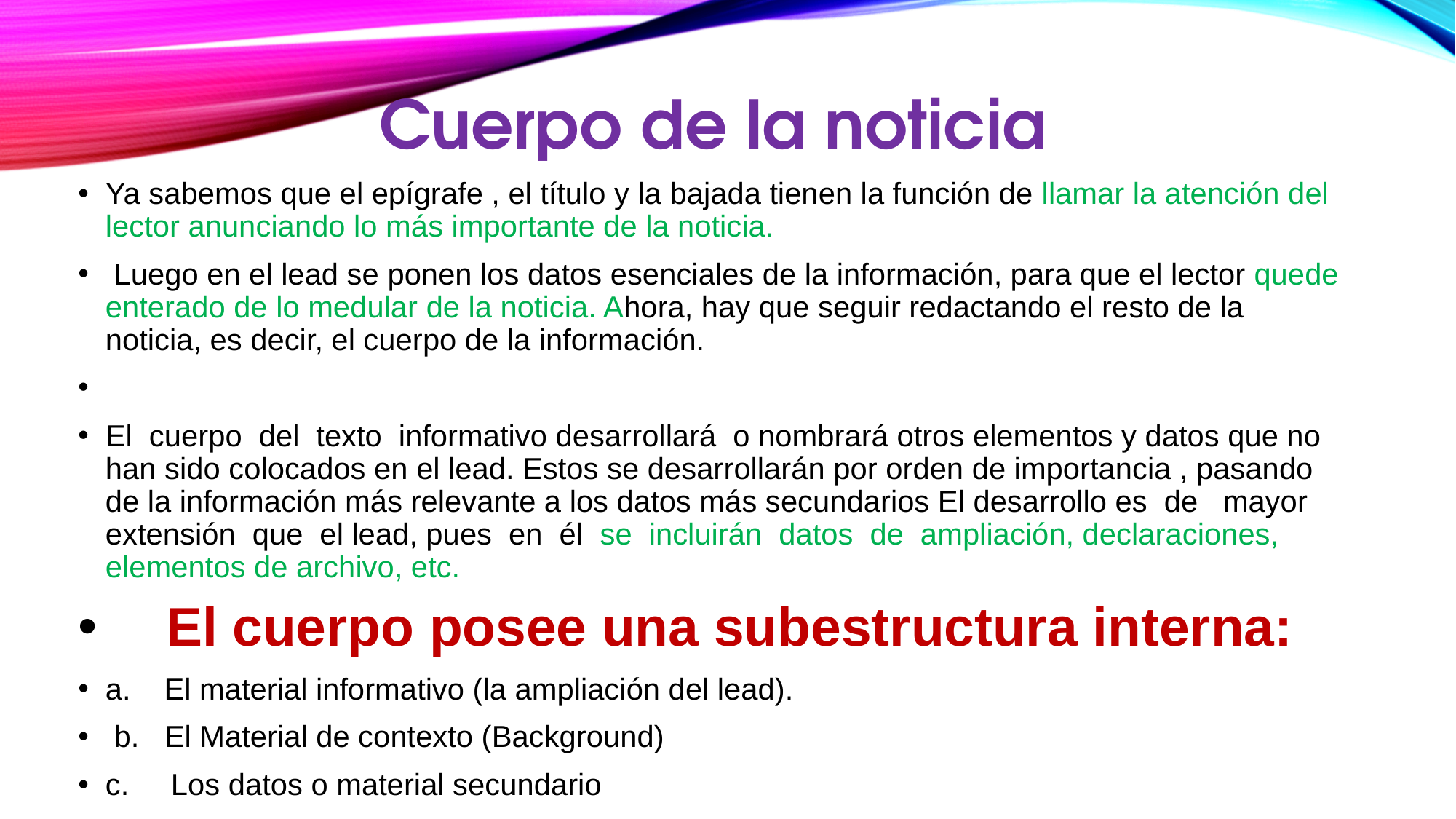

Cuerpo de la noticia
Ya sabemos que el epígrafe , el título y la bajada tienen la función de llamar la atención del lector anunciando lo más importante de la noticia.
 Luego en el lead se ponen los datos esenciales de la información, para que el lector quede enterado de lo medular de la noticia. Ahora, hay que seguir redactando el resto de la noticia, es decir, el cuerpo de la información.

El  cuerpo  del  texto  informativo desarrollará  o nombrará otros elementos y datos que no han sido colocados en el lead. Estos se desarrollarán por orden de importancia , pasando de la información más relevante a los datos más secundarios El desarrollo es  de   mayor  extensión  que  el lead, pues  en  él  se  incluirán  datos  de  ampliación, declaraciones, elementos de archivo, etc.
    El cuerpo posee una subestructura interna:
a.    El material informativo (la ampliación del lead).
 b.   El Material de contexto (Background)
c.     Los datos o material secundario